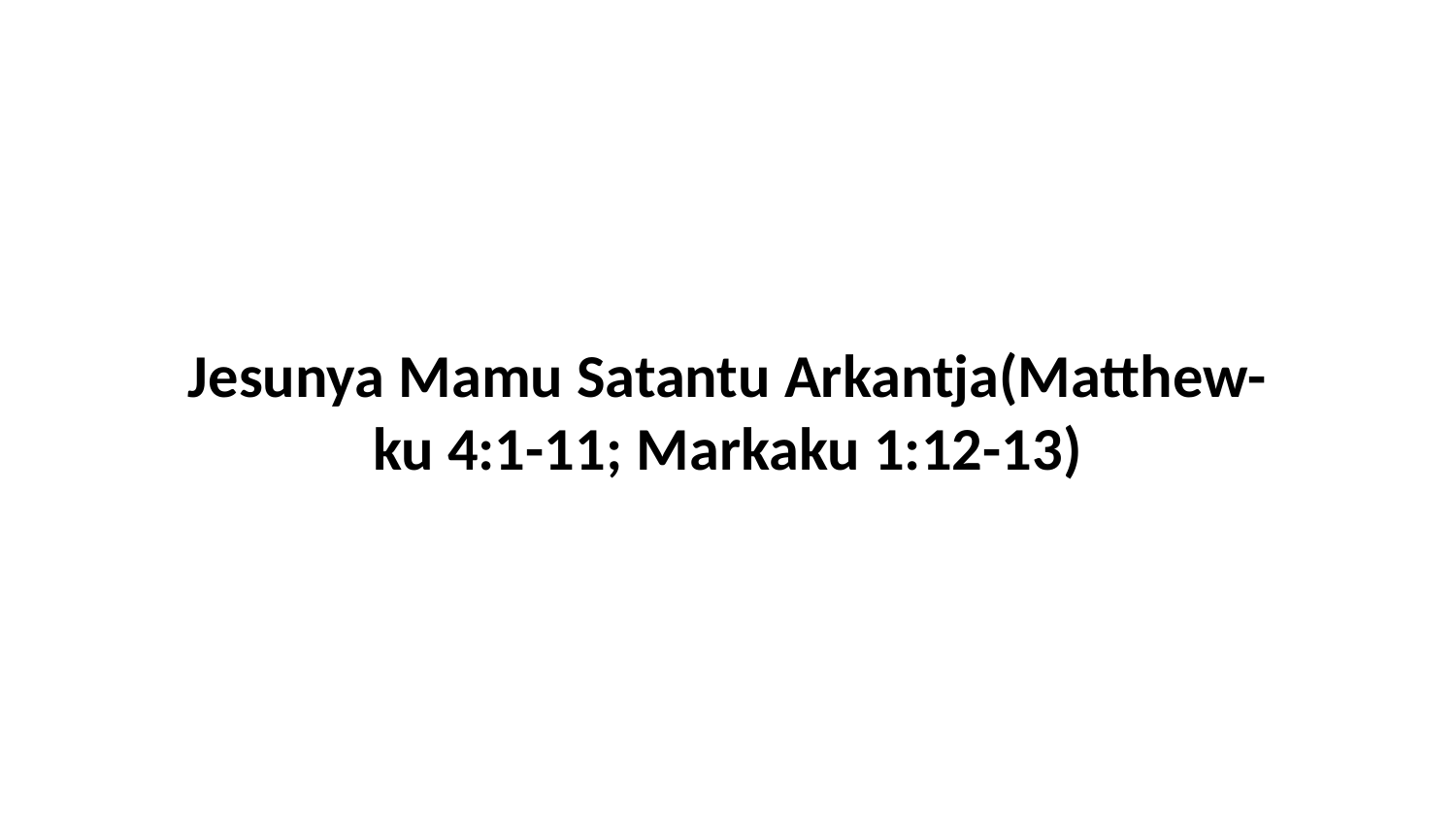

Jesunya Mamu Satantu Arkantja(Matthew-ku 4:1-11; Markaku 1:12-13)